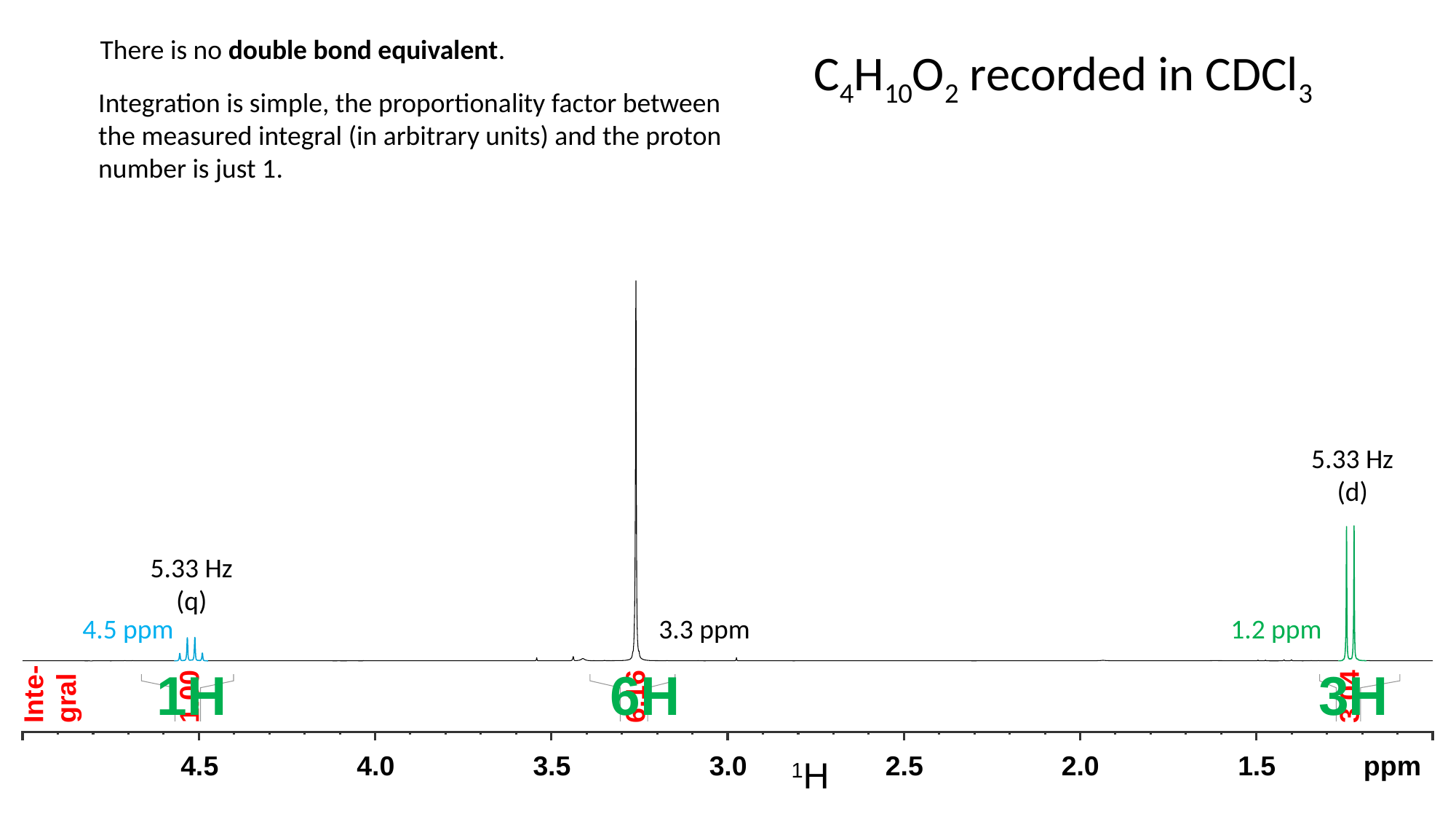

There is no double bond equivalent.
C4H10O2 recorded in CDCl3
Integration is simple, the proportionality factor between the measured integral (in arbitrary units) and the proton number is just 1.

5.33 Hz
(d)
5.33 Hz
(q)
4.5 ppm
3.3 ppm
1.2 ppm
1H
6H
3H
Inte-
gral

1.00
6.16
3.04

4.5
4.0
3.5
3.0
2.5
2.0
1.5
ppm
1H